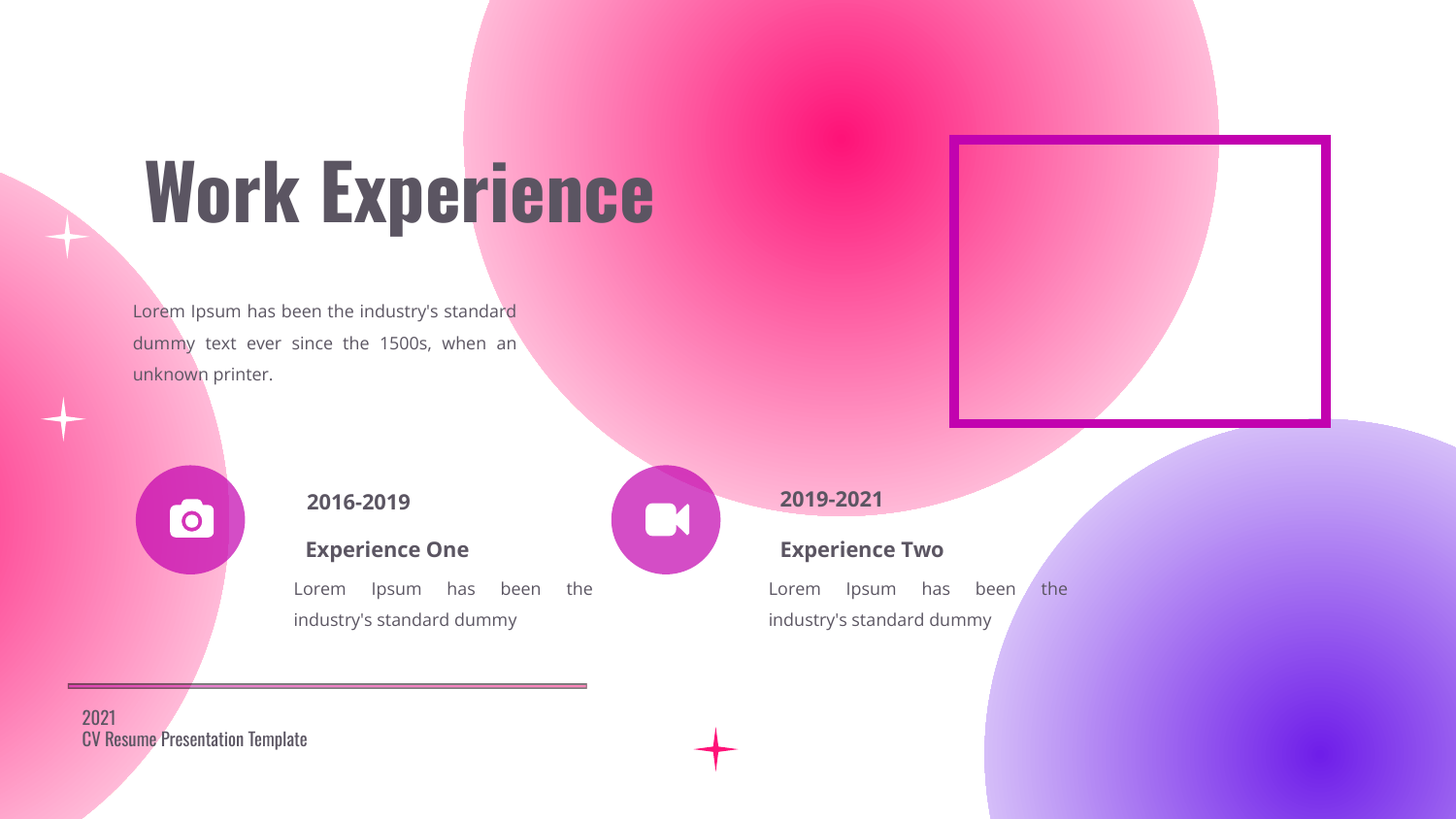

Work Experience

Lorem Ipsum has been the industry's standard dummy text ever since the 1500s, when an unknown printer.

2019-2021
2016-2019

Experience One
Experience Two
Lorem Ipsum has been the industry's standard dummy
Lorem Ipsum has been the industry's standard dummy

2021
CV Resume Presentation Template